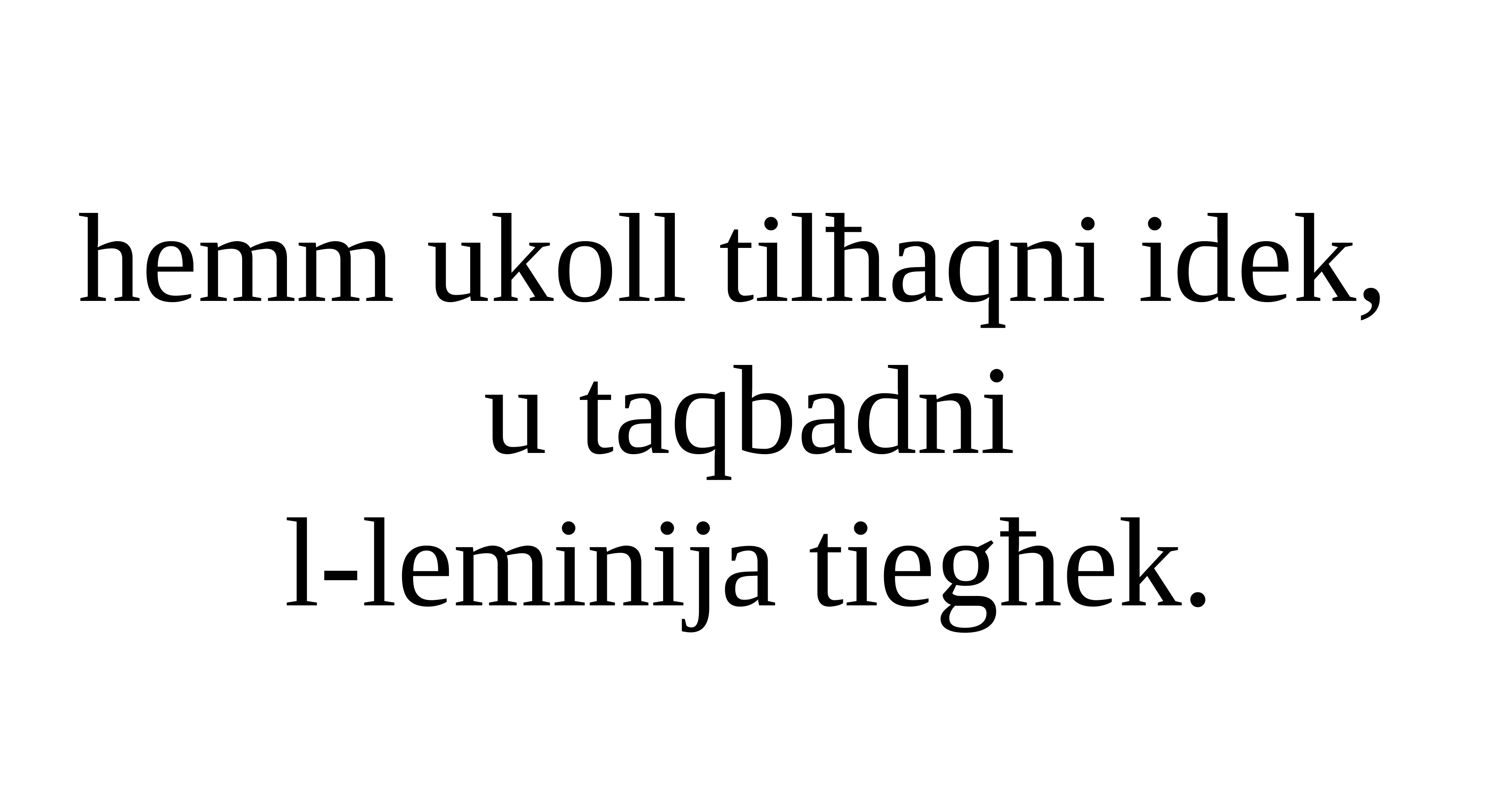

hemm ukoll tilħaqni idek,
u taqbadni
l-leminija tiegħek.